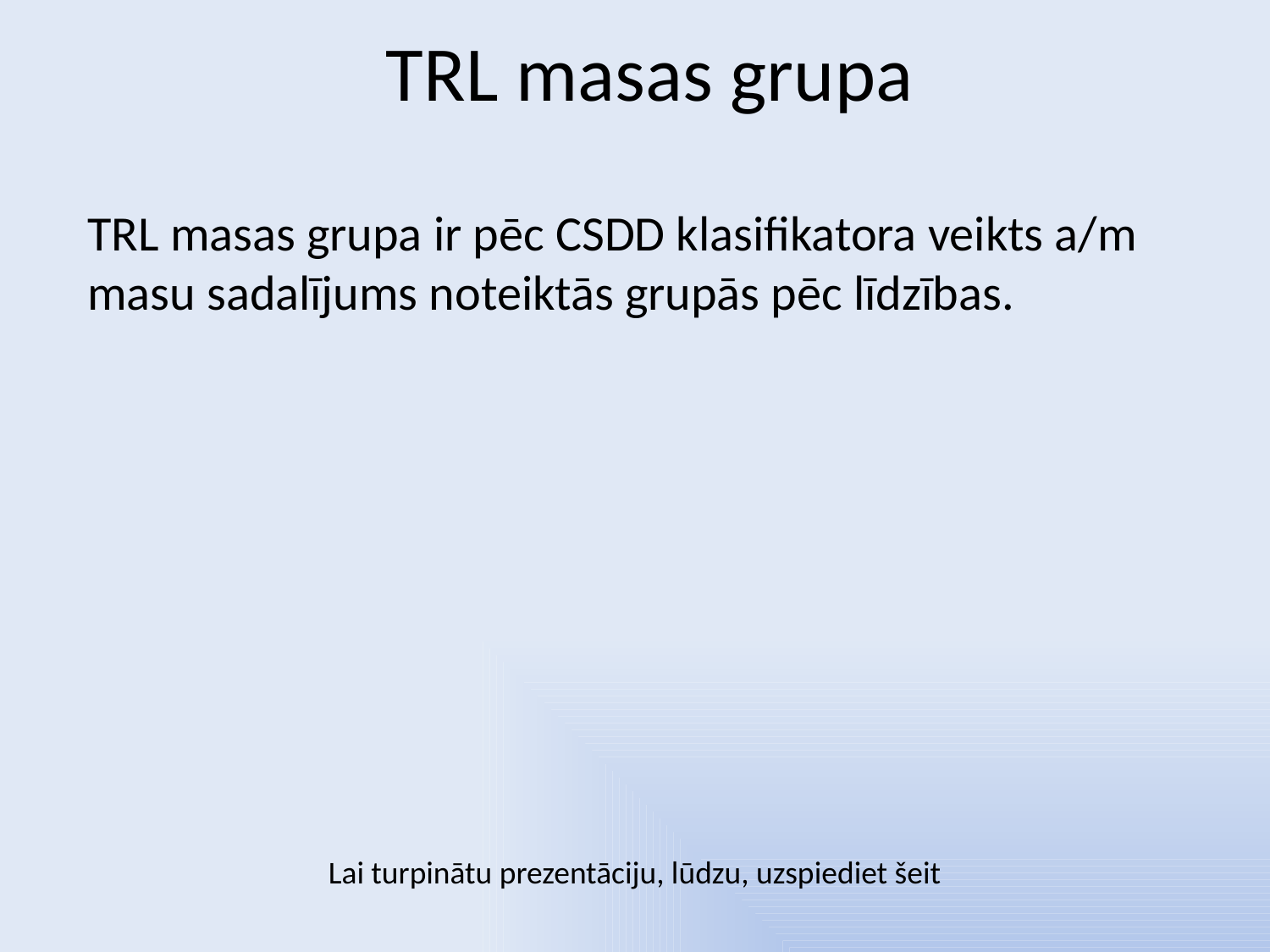

# TRL masas grupa

TRL masas grupa ir pēc CSDD klasifikatora veikts a/m masu sadalījums noteiktās grupās pēc līdzības.
Lai turpinātu prezentāciju, lūdzu, uzspiediet šeit